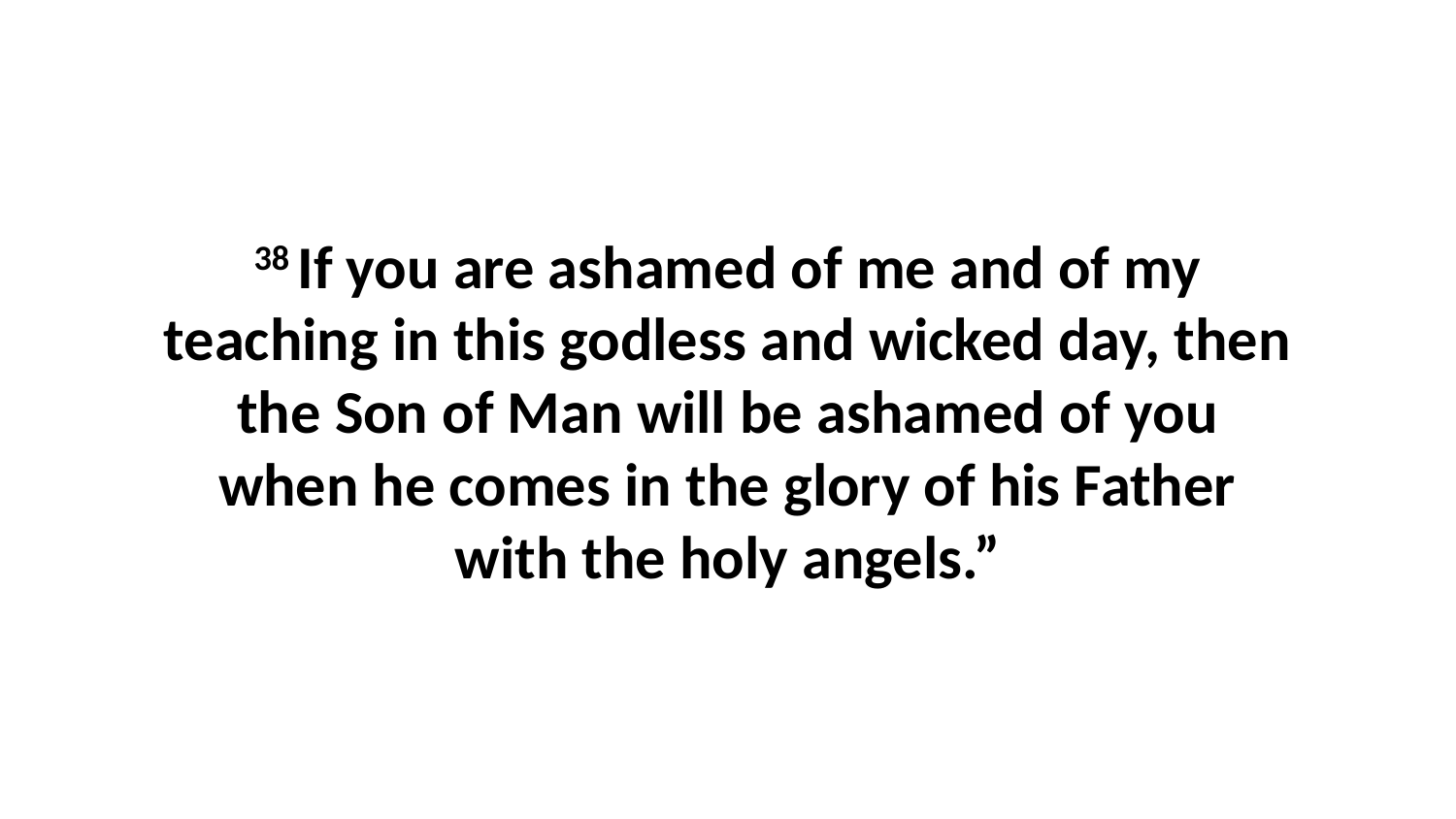

38 If you are ashamed of me and of my teaching in this godless and wicked day, then the Son of Man will be ashamed of you when he comes in the glory of his Father with the holy angels.”